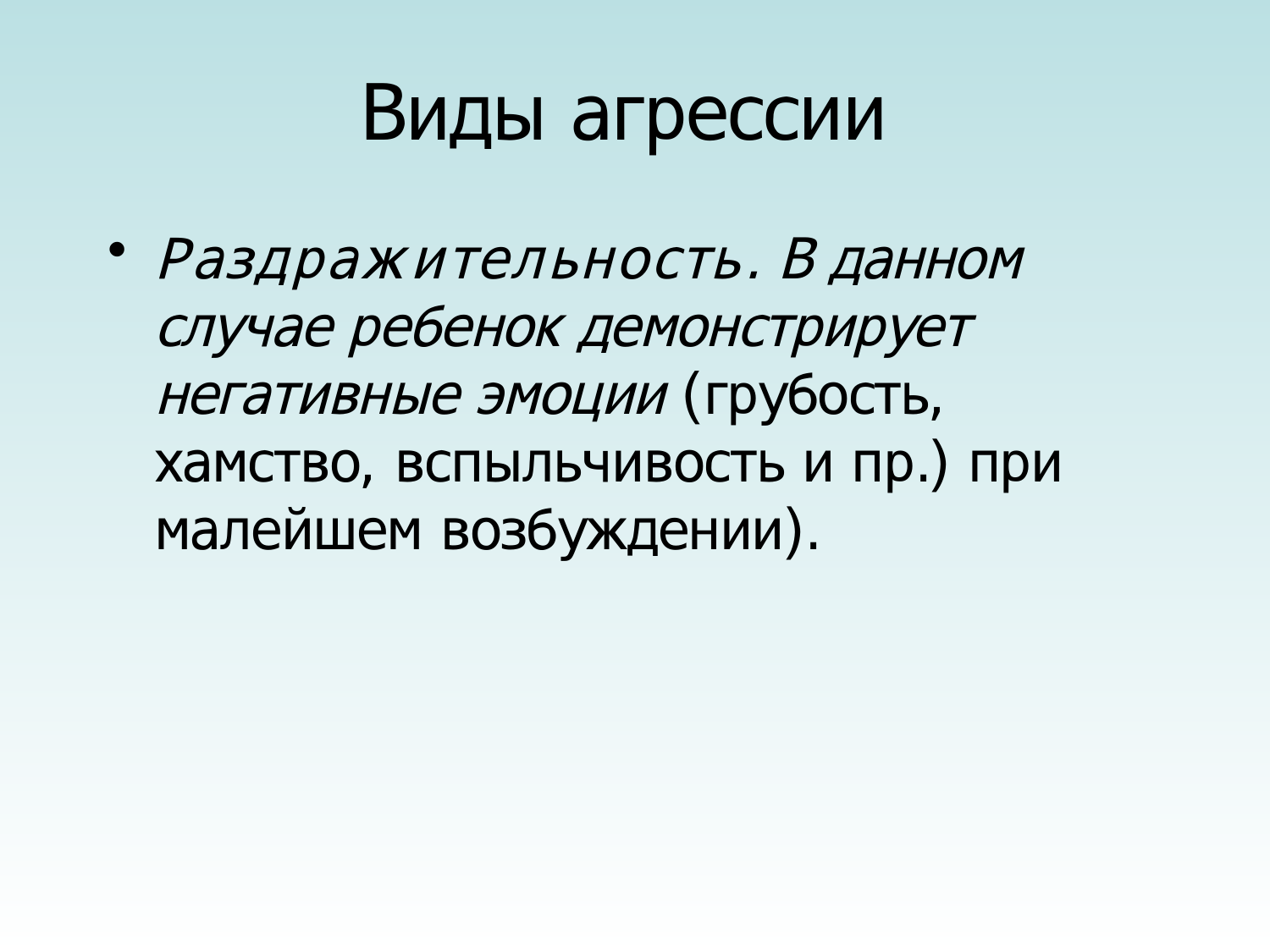

# Виды агрессии
Раздражительность. В данном случае ребенок демонстрирует негативные эмоции (грубость, хамство, вспыльчивость и пр.) при малейшем возбуждении).